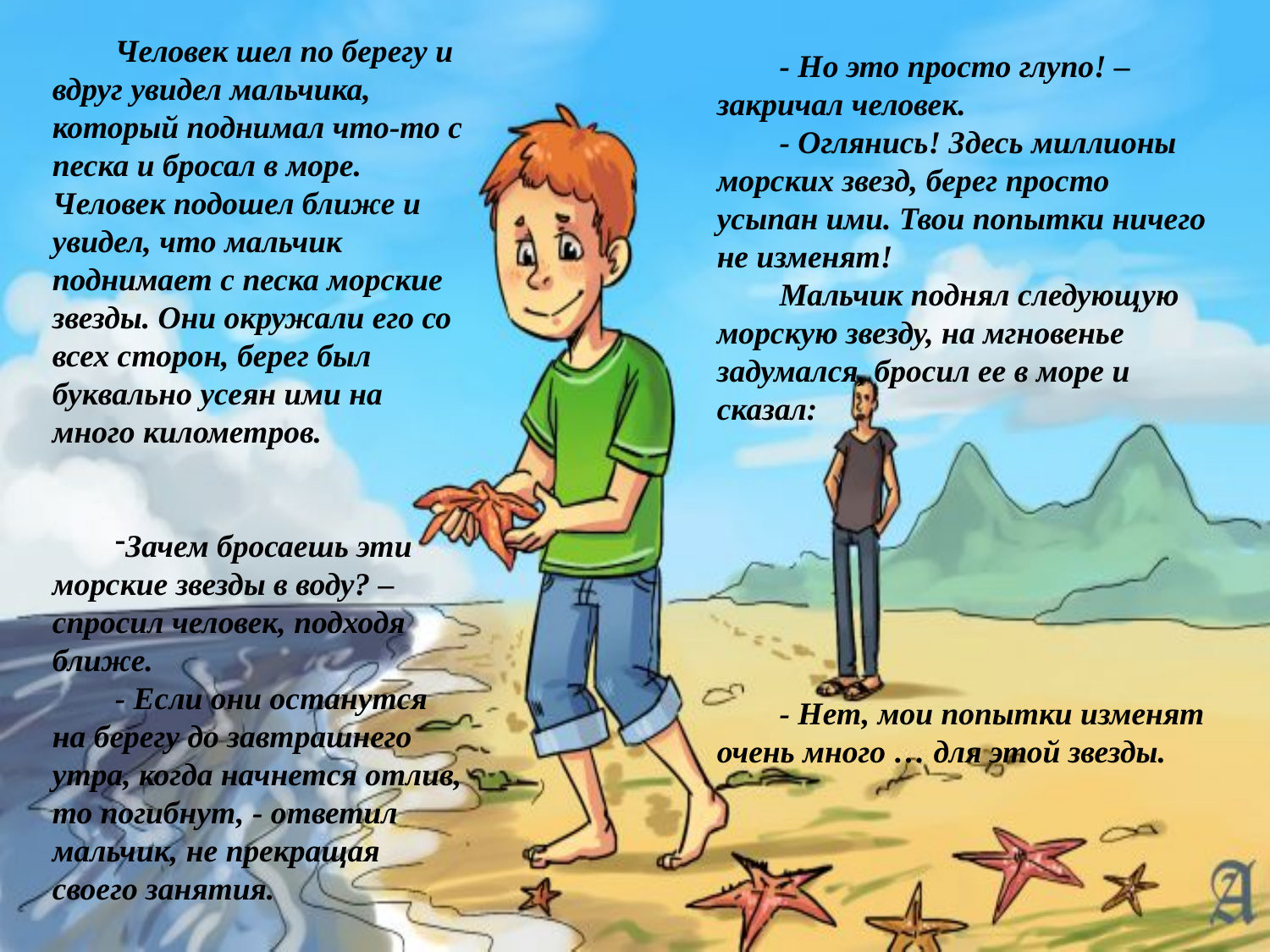

Человек шел по берегу и вдруг увидел мальчика, который поднимал что-то с песка и бросал в море. Человек подошел ближе и увидел, что мальчик поднимает с песка морские звезды. Они окружали его со всех сторон, берег был буквально усеян ими на много километров.

Зачем бросаешь эти морские звезды в воду? – спросил человек, подходя ближе.
- Если они останутся на берегу до завтрашнего утра, когда начнется отлив, то погибнут, - ответил мальчик, не прекращая своего занятия.
- Но это просто глупо! – закричал человек.
- Оглянись! Здесь миллионы морских звезд, берег просто усыпан ими. Твои попытки ничего не изменят!
Мальчик поднял следующую морскую звезду, на мгновенье задумался, бросил ее в море и сказал:

- Нет, мои попытки изменят очень много … для этой звезды.